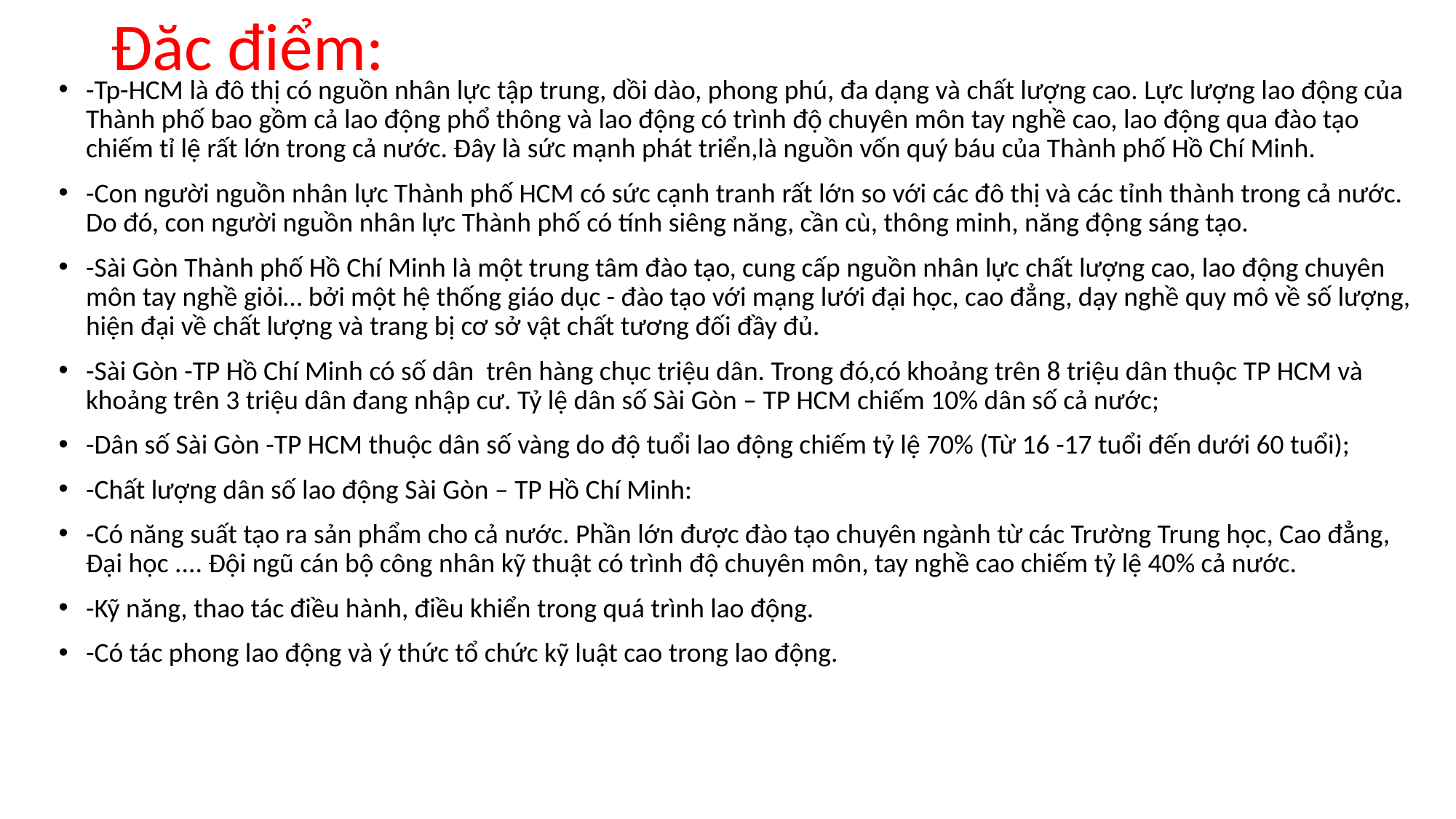

# Đăc điểm:
-Tp-HCM là đô thị có nguồn nhân lực tập trung, dồi dào, phong phú, đa dạng và chất lượng cao. Lực lượng lao động của Thành phố bao gồm cả lao động phổ thông và lao động có trình độ chuyên môn tay nghề cao, lao động qua đào tạo chiếm tỉ lệ rất lớn trong cả nước. Đây là sức mạnh phát triển,là nguồn vốn quý báu của Thành phố Hồ Chí Minh.
-Con người nguồn nhân lực Thành phố HCM có sức cạnh tranh rất lớn so với các đô thị và các tỉnh thành trong cả nước. Do đó, con người nguồn nhân lực Thành phố có tính siêng năng, cần cù, thông minh, năng động sáng tạo.
-Sài Gòn Thành phố Hồ Chí Minh là một trung tâm đào tạo, cung cấp nguồn nhân lực chất lượng cao, lao động chuyên môn tay nghề giỏi… bởi một hệ thống giáo dục - đào tạo với mạng lưới đại học, cao đẳng, dạy nghề quy mô về số lượng, hiện đại về chất lượng và trang bị cơ sở vật chất tương đối đầy đủ.
-Sài Gòn -TP Hồ Chí Minh có số dân  trên hàng chục triệu dân. Trong đó,có khoảng trên 8 triệu dân thuộc TP HCM và khoảng trên 3 triệu dân đang nhập cư. Tỷ lệ dân số Sài Gòn – TP HCM chiếm 10% dân số cả nước;
-Dân số Sài Gòn -TP HCM thuộc dân số vàng do độ tuổi lao động chiếm tỷ lệ 70% (Từ 16 -17 tuổi đến dưới 60 tuổi);
-Chất lượng dân số lao động Sài Gòn – TP Hồ Chí Minh:
-Có năng suất tạo ra sản phẩm cho cả nước. Phần lớn được đào tạo chuyên ngành từ các Trường Trung học, Cao đẳng, Đại học .... Đội ngũ cán bộ công nhân kỹ thuật có trình độ chuyên môn, tay nghề cao chiếm tỷ lệ 40% cả nước.
-Kỹ năng, thao tác điều hành, điều khiển trong quá trình lao động.
-Có tác phong lao động và ý thức tổ chức kỹ luật cao trong lao động.